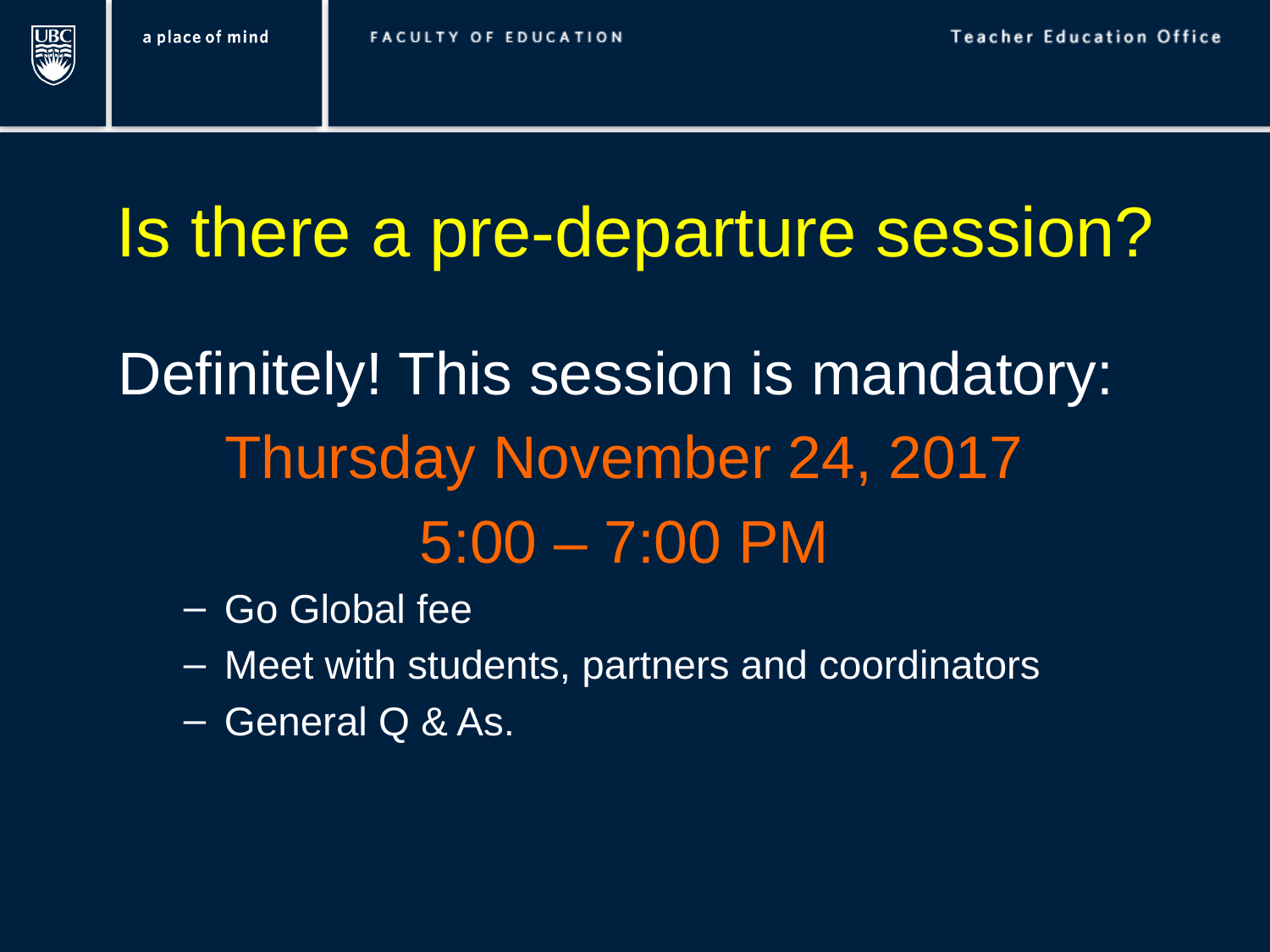

Is there a pre-departure session?
Definitely! This session is mandatory:
Thursday November 24, 2017
5:00 – 7:00 PM
Go Global fee
Meet with students, partners and coordinators
General Q & As.